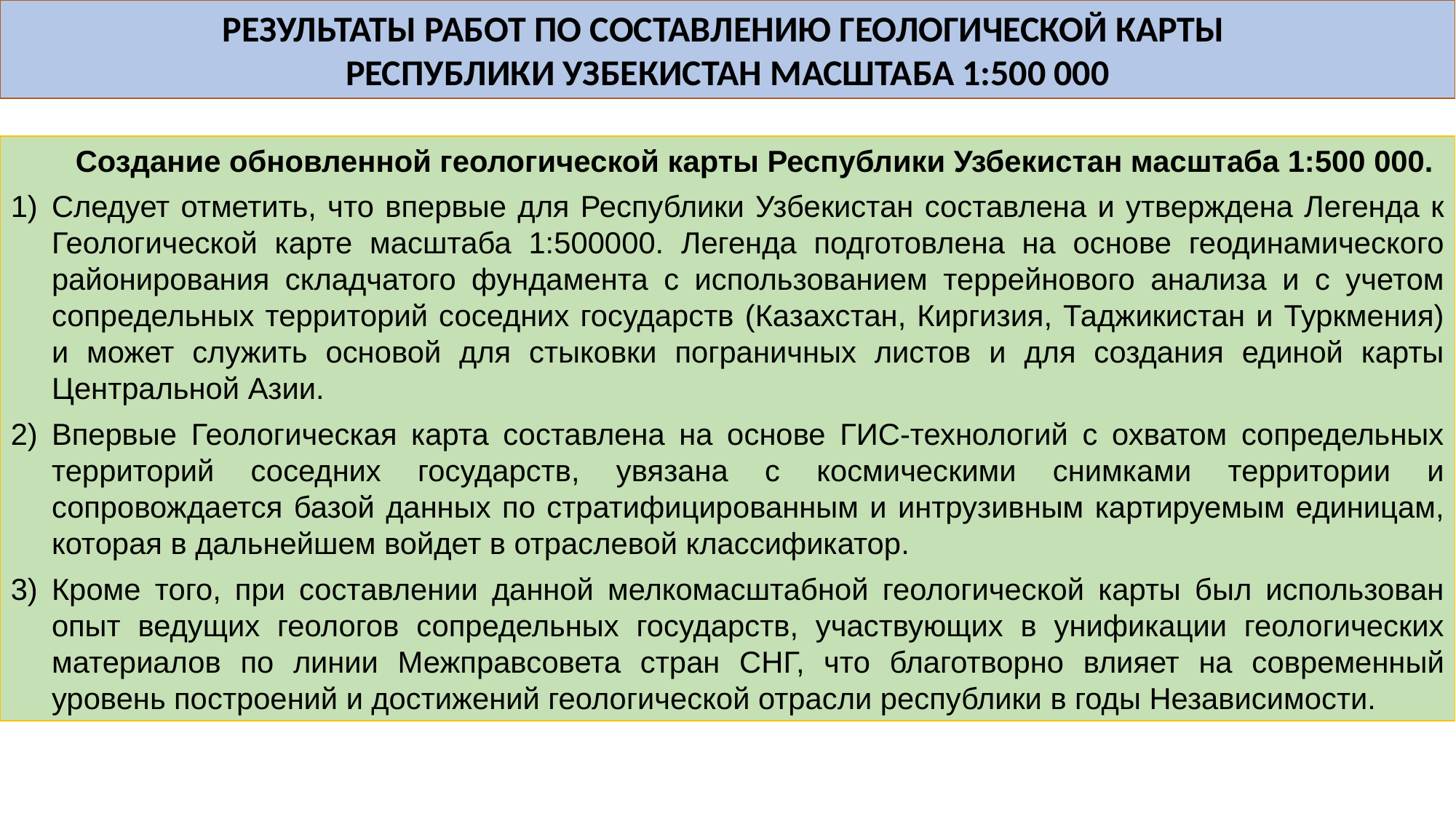

РЕЗУЛЬТАТЫ РАБОТ ПО СОСТАВЛЕНИЮ ГЕОЛОГИЧЕСКОЙ КАРТЫ
РЕСПУБЛИКИ УЗБЕКИСТАН МАСШТАБА 1:500 000
Создание обновленной геологической карты Республики Узбекистан масштаба 1:500 000.
Следует отметить, что впервые для Республики Узбекистан составлена и утверждена Легенда к Геологической карте масштаба 1:500000. Легенда подготовлена на основе геодинамического районирования складчатого фундамента с использованием террейнового анализа и с учетом сопредельных территорий соседних государств (Казахстан, Киргизия, Таджикистан и Туркмения) и может служить основой для стыковки пограничных листов и для создания единой карты Центральной Азии.
Впервые Геологическая карта составлена на основе ГИС-технологий с охватом сопредельных территорий соседних государств, увязана с космическими снимками территории и сопровождается базой данных по стратифицированным и интрузивным картируемым единицам, которая в дальнейшем войдет в отраслевой классификатор.
Кроме того, при составлении данной мелкомасштабной геологической карты был использован опыт ведущих геологов сопредельных государств, участвующих в унификации геологических материалов по линии Межправсовета стран СНГ, что благотворно влияет на современный уровень построений и достижений геологической отрасли республики в годы Независимости.